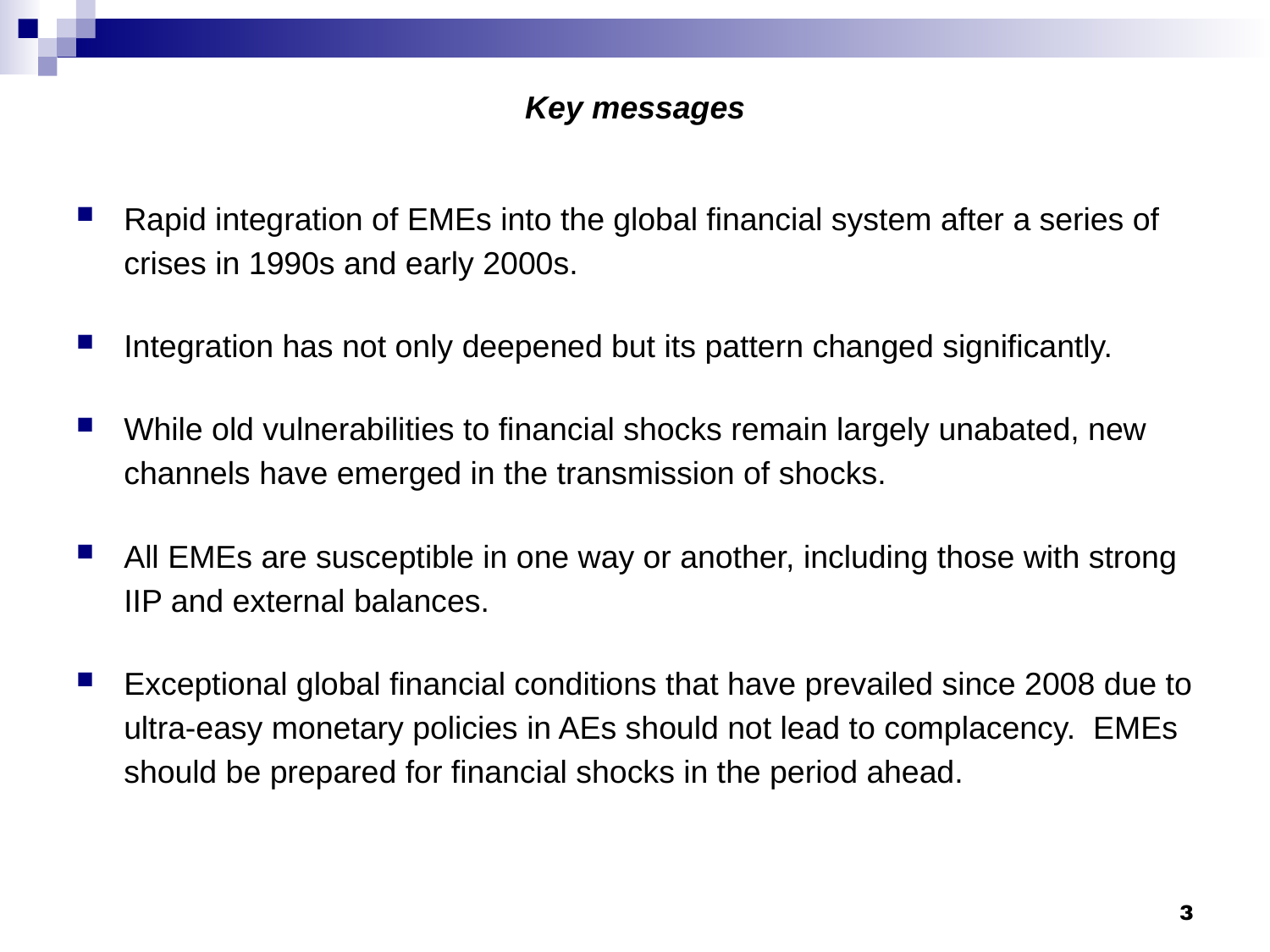

# Key messages
Rapid integration of EMEs into the global financial system after a series of crises in 1990s and early 2000s.

Integration has not only deepened but its pattern changed significantly.

While old vulnerabilities to financial shocks remain largely unabated, new channels have emerged in the transmission of shocks.

All EMEs are susceptible in one way or another, including those with strong IIP and external balances.

Exceptional global financial conditions that have prevailed since 2008 due to ultra-easy monetary policies in AEs should not lead to complacency.  EMEs should be prepared for financial shocks in the period ahead.
3